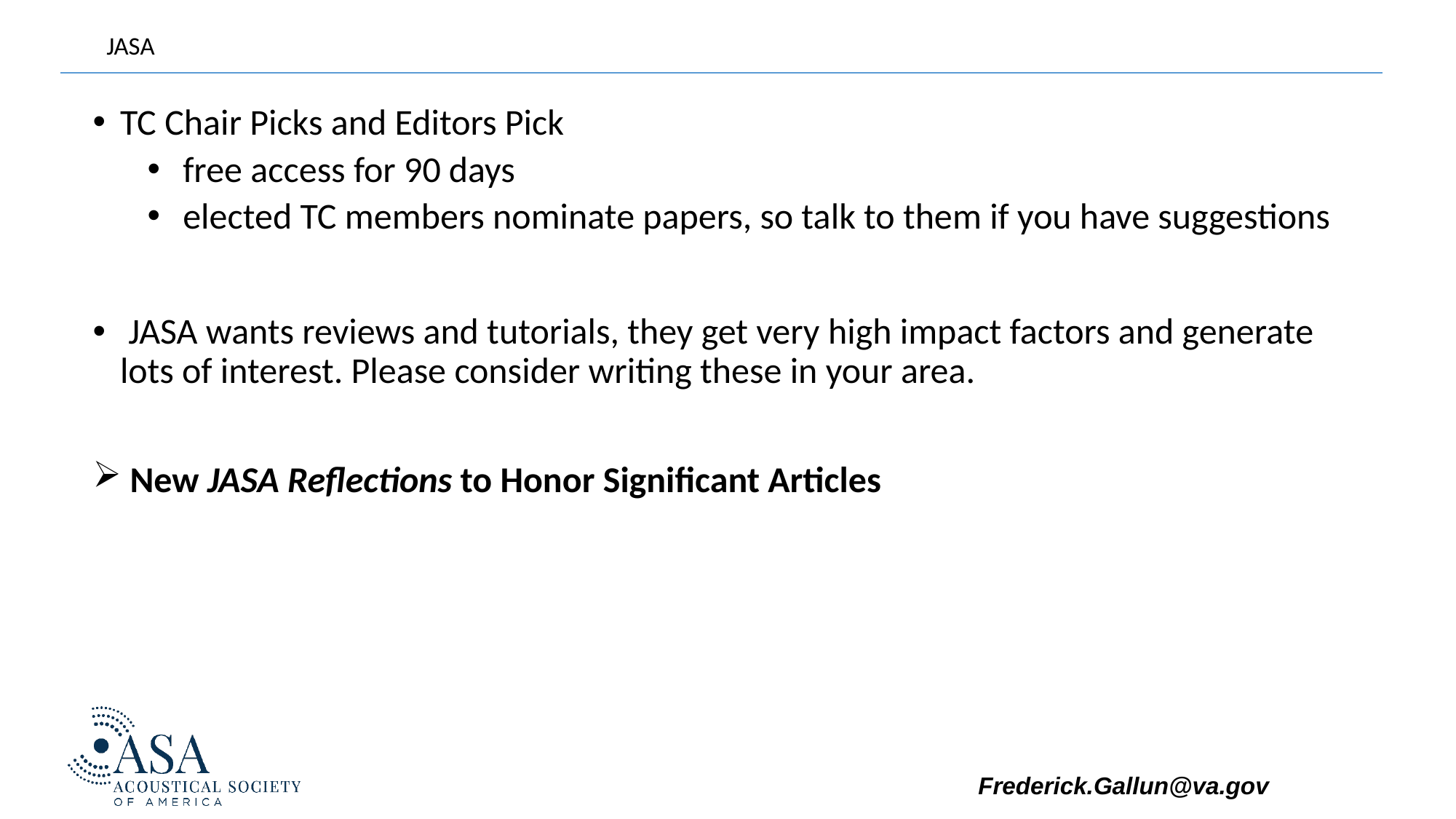

# JASA
TC Chair Picks and Editors Pick
 free access for 90 days
 elected TC members nominate papers, so talk to them if you have suggestions

 JASA wants reviews and tutorials, they get very high impact factors and generate lots of interest. Please consider writing these in your area.

 New JASA Reflections to Honor Significant Articles